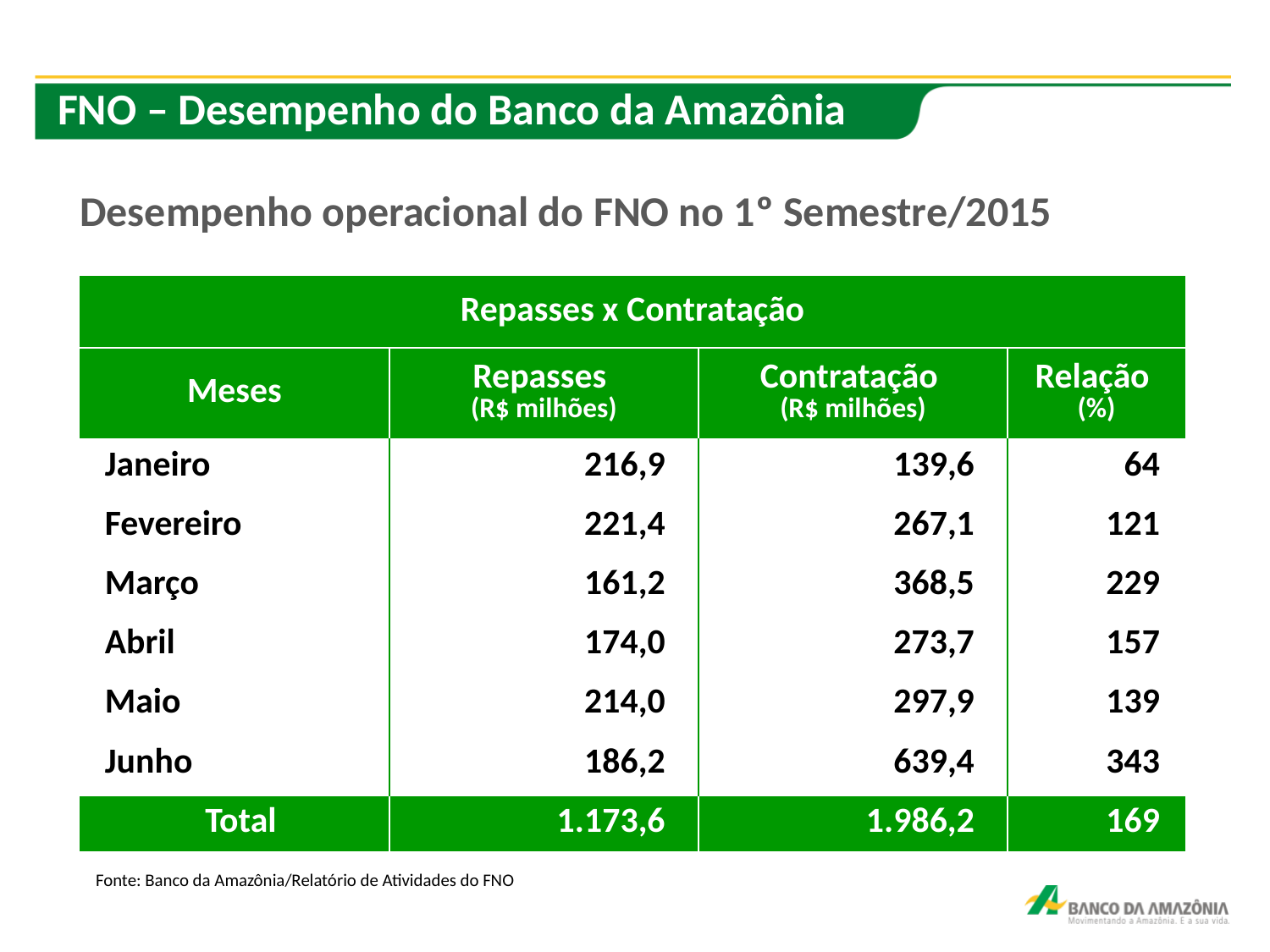

FNO – Desempenho do Banco da Amazônia
Desempenho operacional do FNO no 1º Semestre/2015
| Repasses x Contratação |  |  |  |
| --- | --- | --- | --- |
| Meses | Repasses (R$ milhões) | Contratação (R$ milhões) | Relação (%) |
| Janeiro | 216,9 | 139,6 | 64 |
| Fevereiro | 221,4 | 267,1 | 121 |
| Março | 161,2 | 368,5 | 229 |
| Abril | 174,0 | 273,7 | 157 |
| Maio | 214,0 | 297,9 | 139 |
| Junho | 186,2 | 639,4 | 343 |
| Total | 1.173,6 | 1.986,2 | 169 |
Fonte: Banco da Amazônia/Relatório de Atividades do FNO